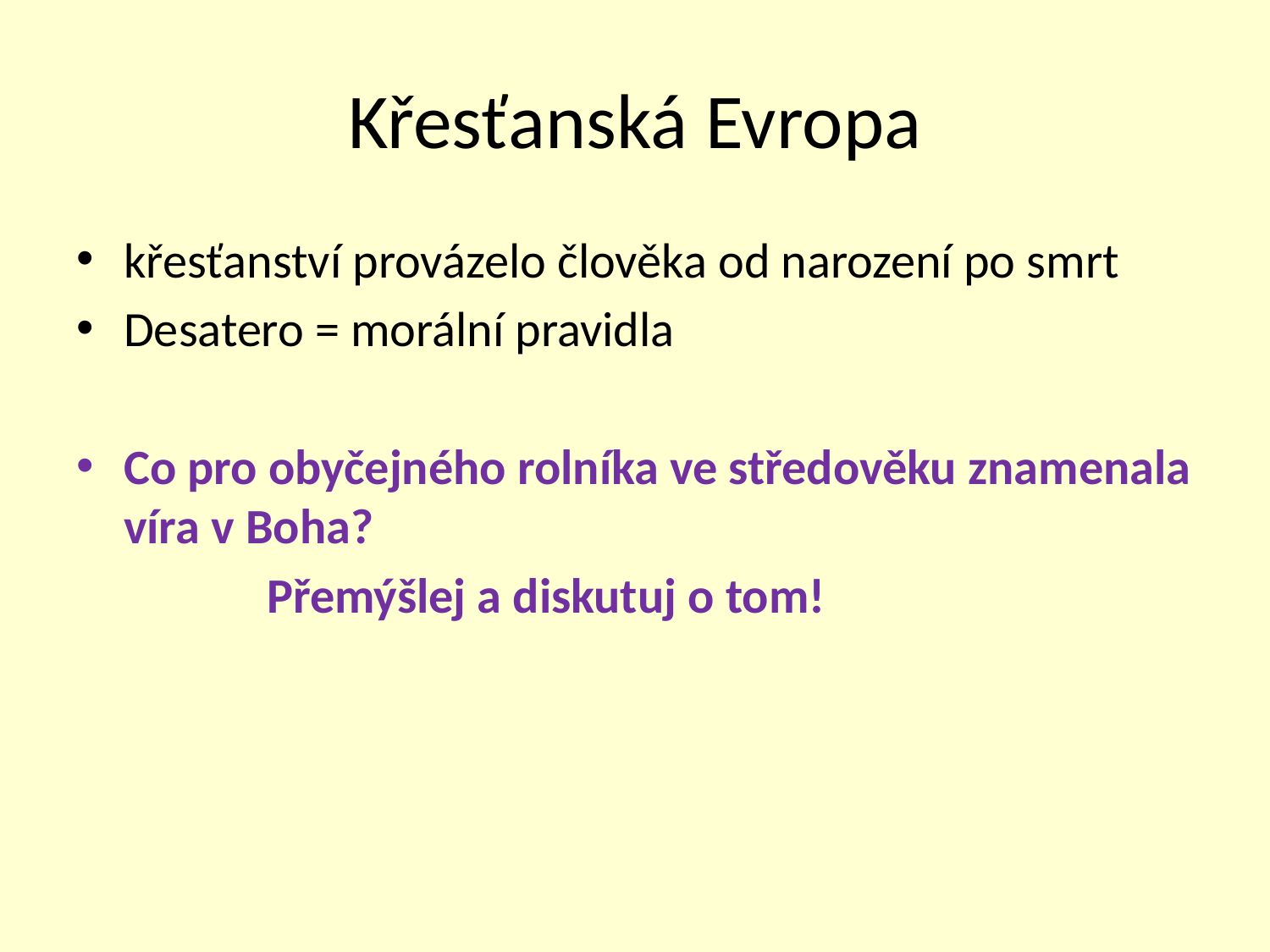

# Křesťanská Evropa
křesťanství provázelo člověka od narození po smrt
Desatero = morální pravidla

Co pro obyčejného rolníka ve středověku znamenala víra v Boha?
                 Přemýšlej a diskutuj o tom!